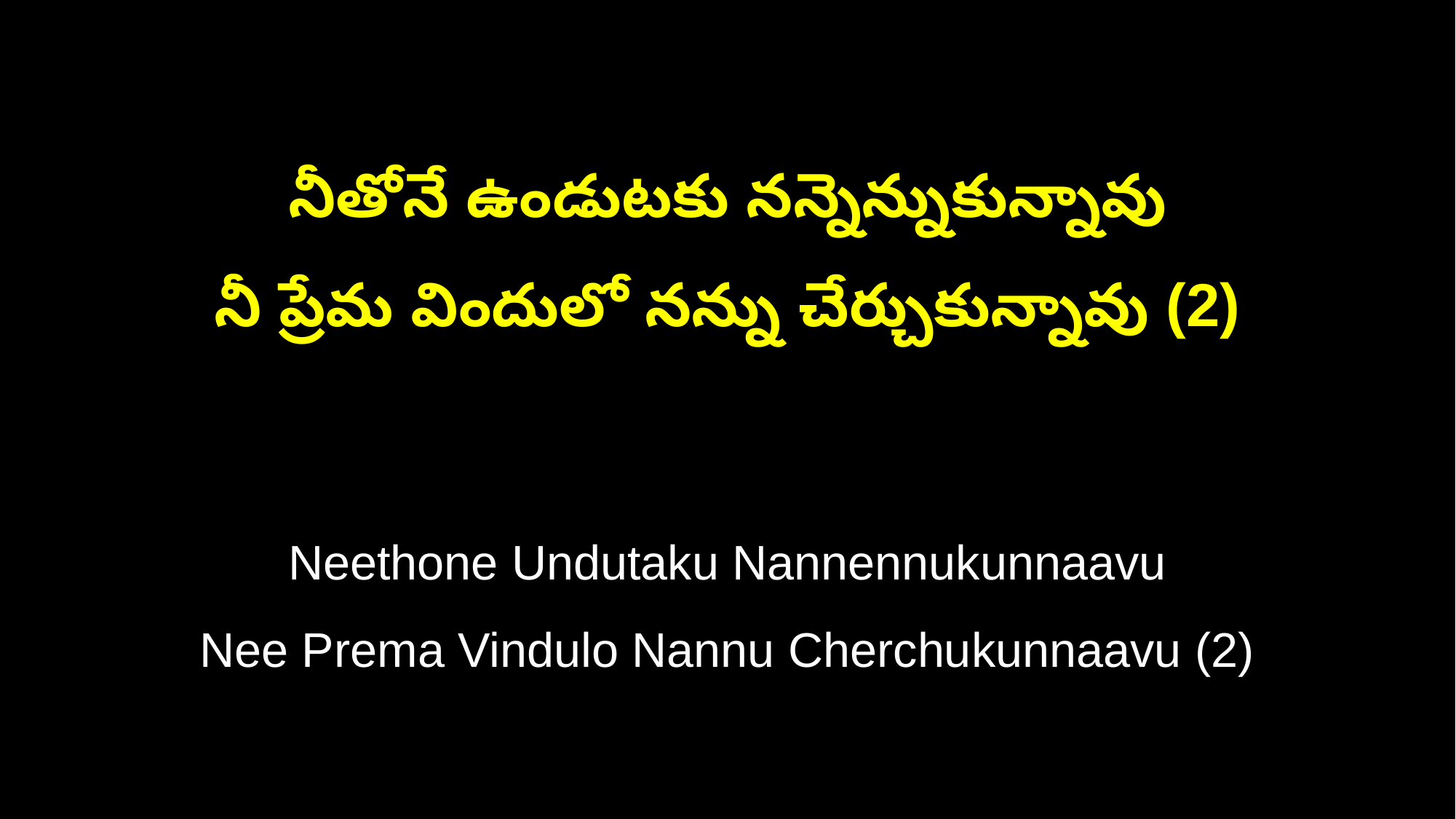

నీతోనే ఉండుటకు నన్నెన్నుకున్నావు
నీ ప్రేమ విందులో నన్ను చేర్చుకున్నావు (2)
Neethone Undutaku Nannennukunnaavu
Nee Prema Vindulo Nannu Cherchukunnaavu (2)